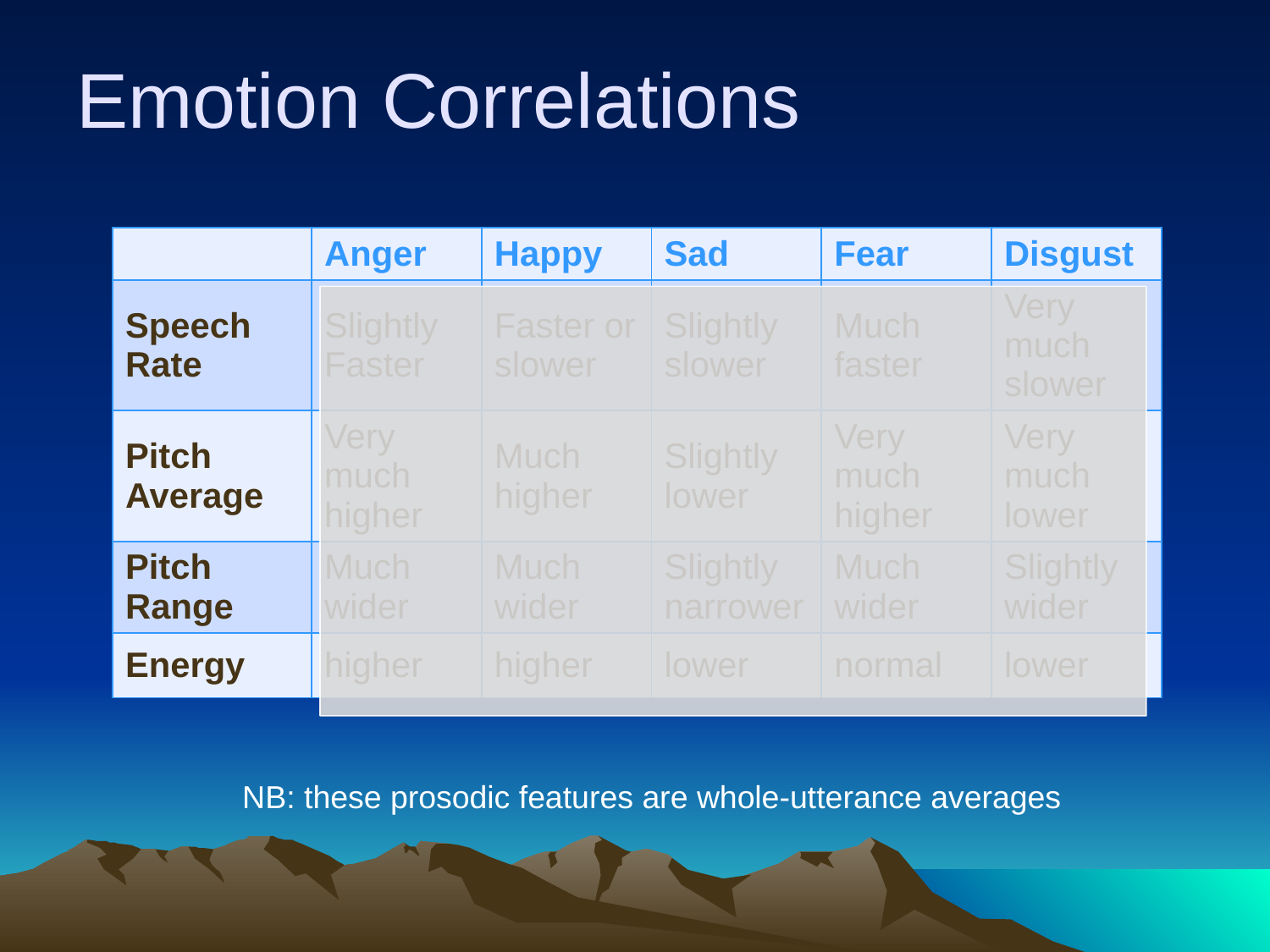

# Emotion Correlations
|  | Anger | Happy | Sad | Fear | Disgust |
| --- | --- | --- | --- | --- | --- |
| Speech Rate | Slightly Faster | Faster or slower | Slightly slower | Much faster | Very much slower |
| Pitch Average | Very much higher | Much higher | Slightly lower | Very much higher | Very much lower |
| Pitch Range | Much wider | Much wider | Slightly narrower | Much wider | Slightly wider |
| Energy | higher | higher | lower | normal | lower |

NB: these prosodic features are whole-utterance averages